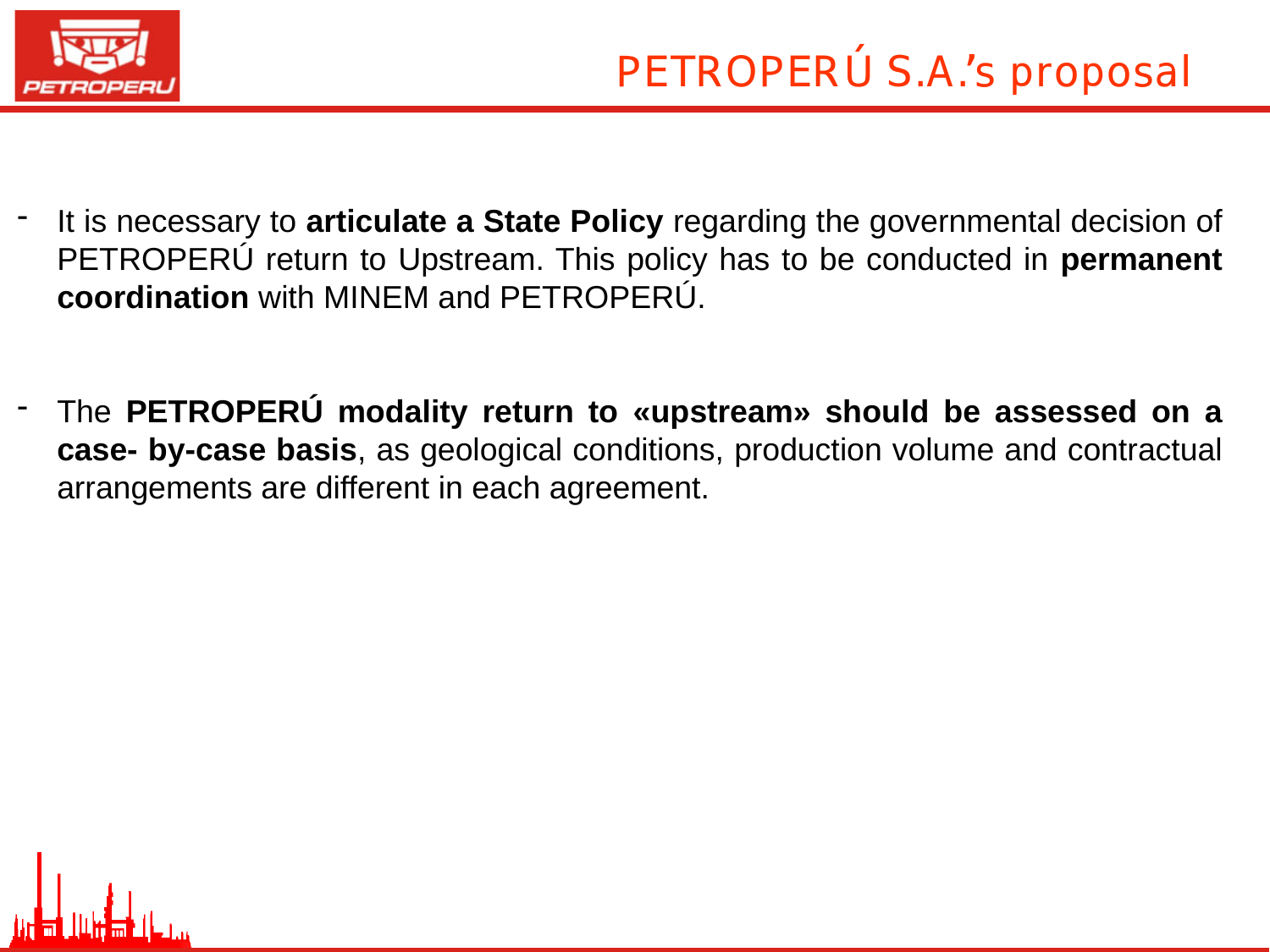

PETROPERÚ S.A.’s proposal

It is necessary to articulate a State Policy regarding the governmental decision of PETROPERÚ return to Upstream. This policy has to be conducted in permanent coordination with MINEM and PETROPERÚ.

The PETROPERÚ modality return to «upstream» should be assessed on a case- by-case basis, as geological conditions, production volume and contractual arrangements are different in each agreement.